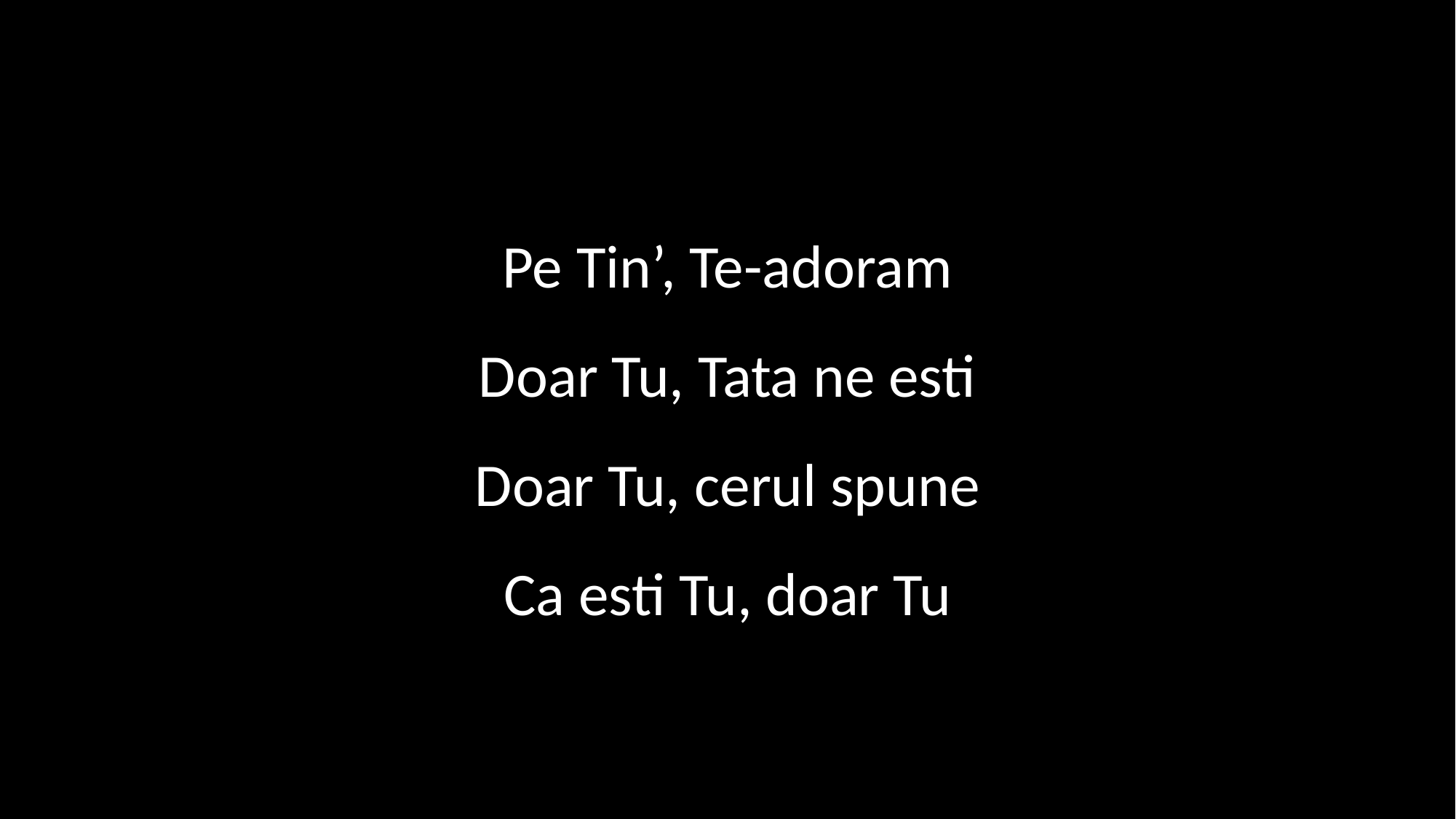

Pe Tin’, Te-adoram
Doar Tu, Tata ne esti
Doar Tu, cerul spune
Ca esti Tu, doar Tu